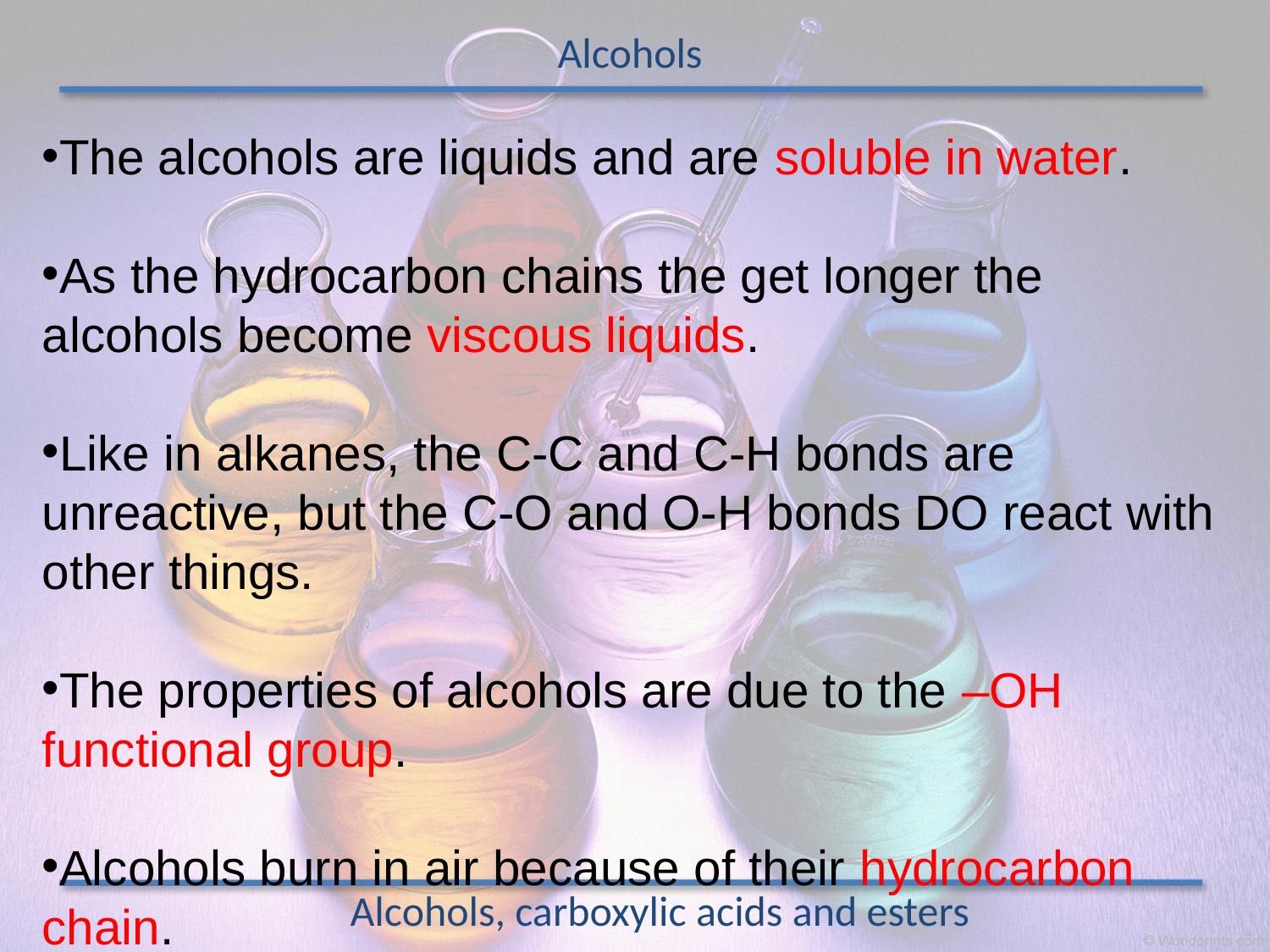

Alcohols
The alcohols are liquids and are soluble in water.

As the hydrocarbon chains the get longer the alcohols become viscous liquids.

Like in alkanes, the C-C and C-H bonds are unreactive, but the C-O and O-H bonds DO react with other things.

The properties of alcohols are due to the –OH functional group.

Alcohols burn in air because of their hydrocarbon chain.

Alcohols, carboxylic acids and esters